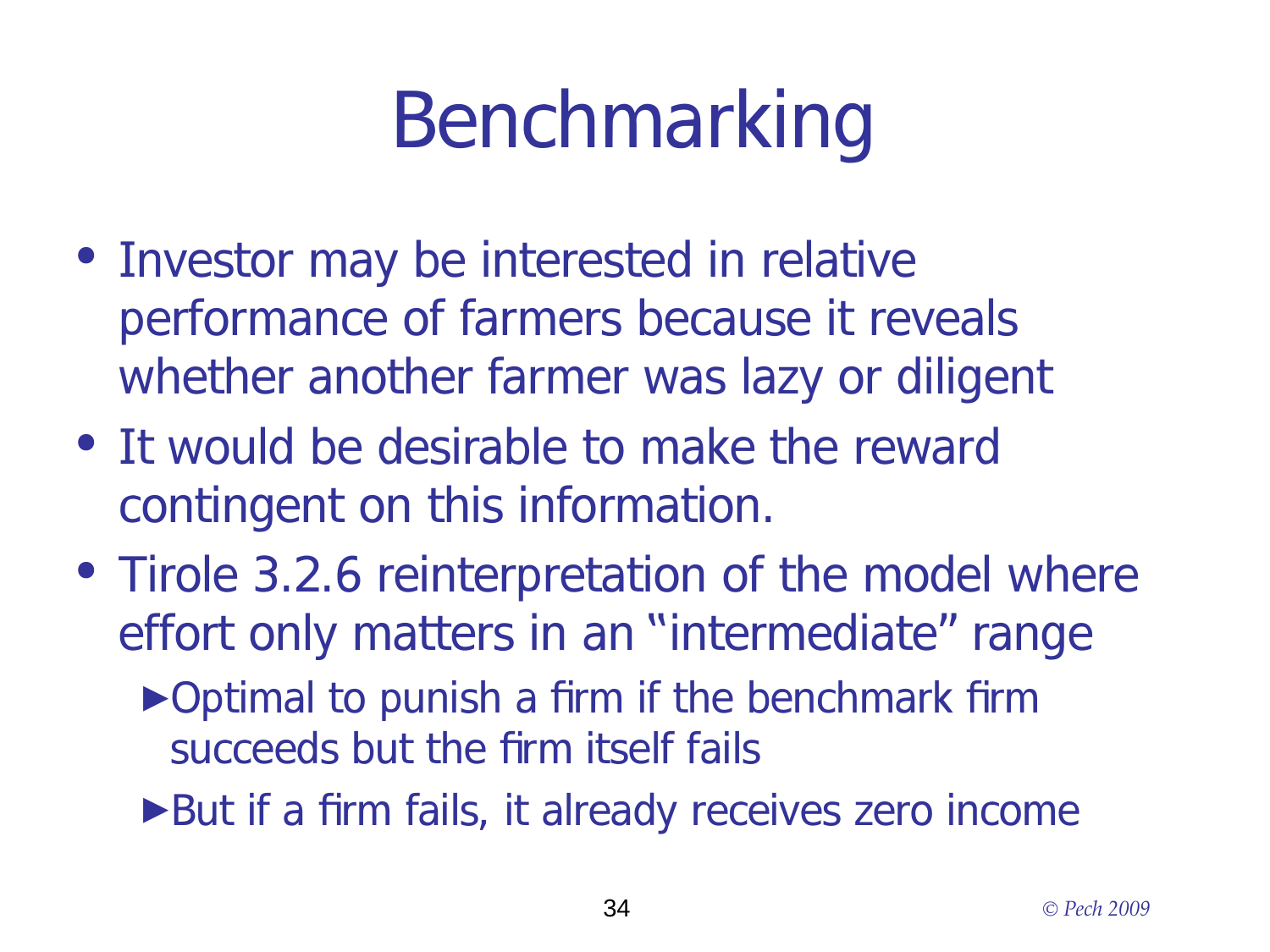

# Benchmarking
Investor may be interested in relative performance of farmers because it reveals whether another farmer was lazy or diligent
It would be desirable to make the reward contingent on this information.
Tirole 3.2.6 reinterpretation of the model where effort only matters in an “intermediate” range
Optimal to punish a firm if the benchmark firm succeeds but the firm itself fails
But if a firm fails, it already receives zero income
34